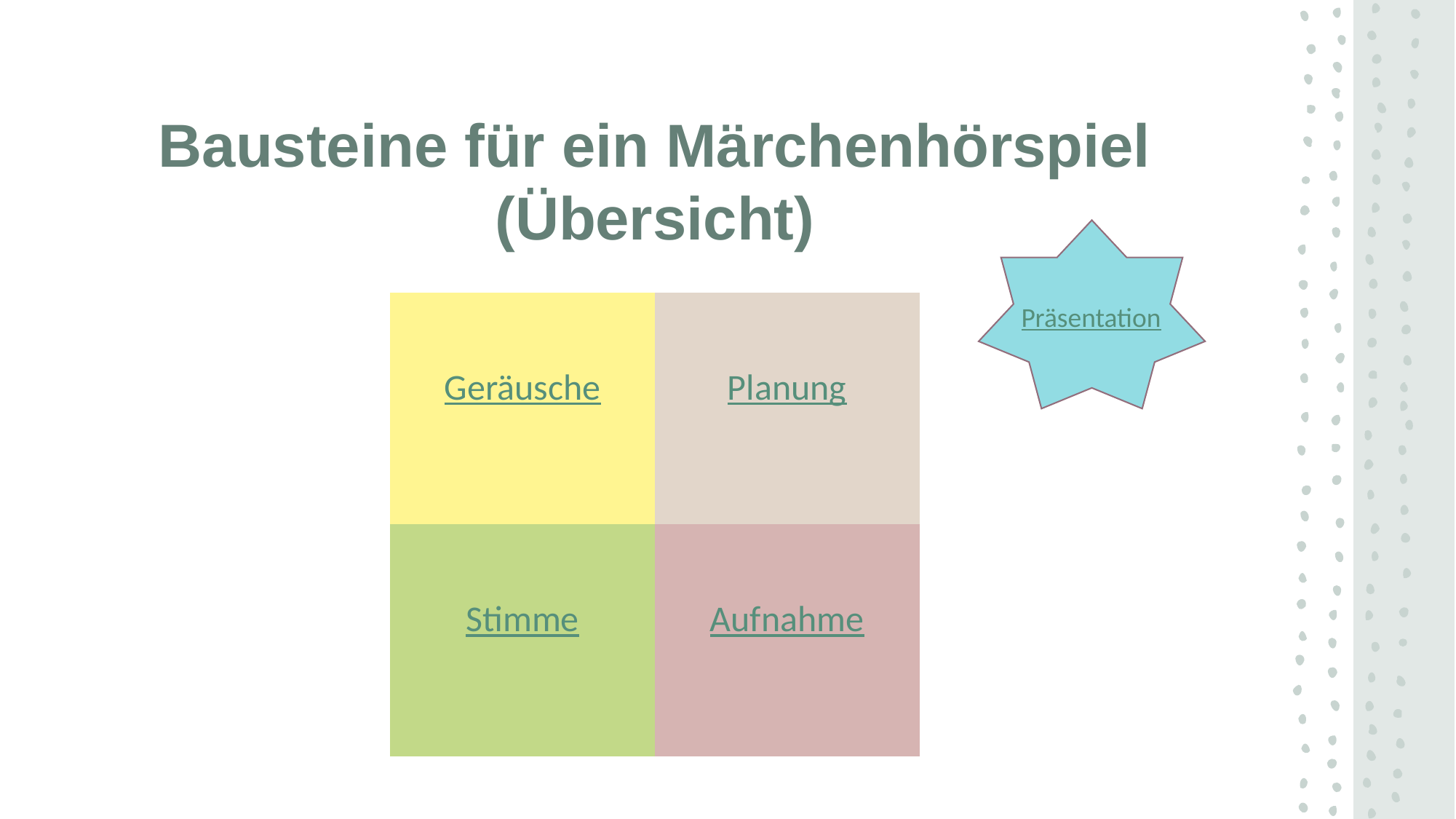

Bausteine für ein Märchenhörspiel
(Übersicht)

| Geräusche | Planung |
| --- | --- |
| Stimme | Aufnahme |
Präsentation